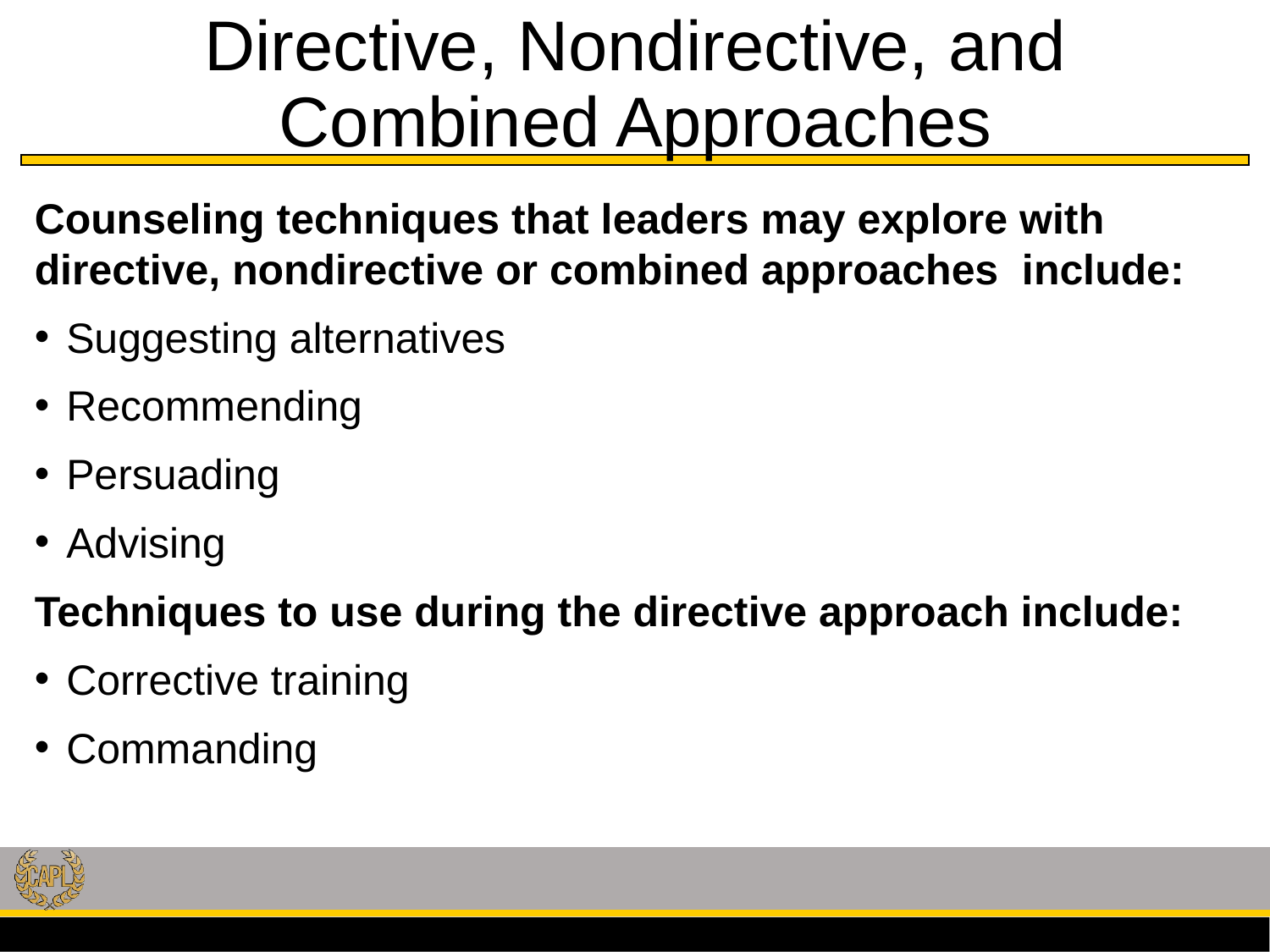

# Directive, Nondirective, and Combined Approaches
Counseling techniques that leaders may explore with directive, nondirective or combined approaches  include:
Suggesting alternatives
Recommending
Persuading
Advising
Techniques to use during the directive approach include:
Corrective training
Commanding